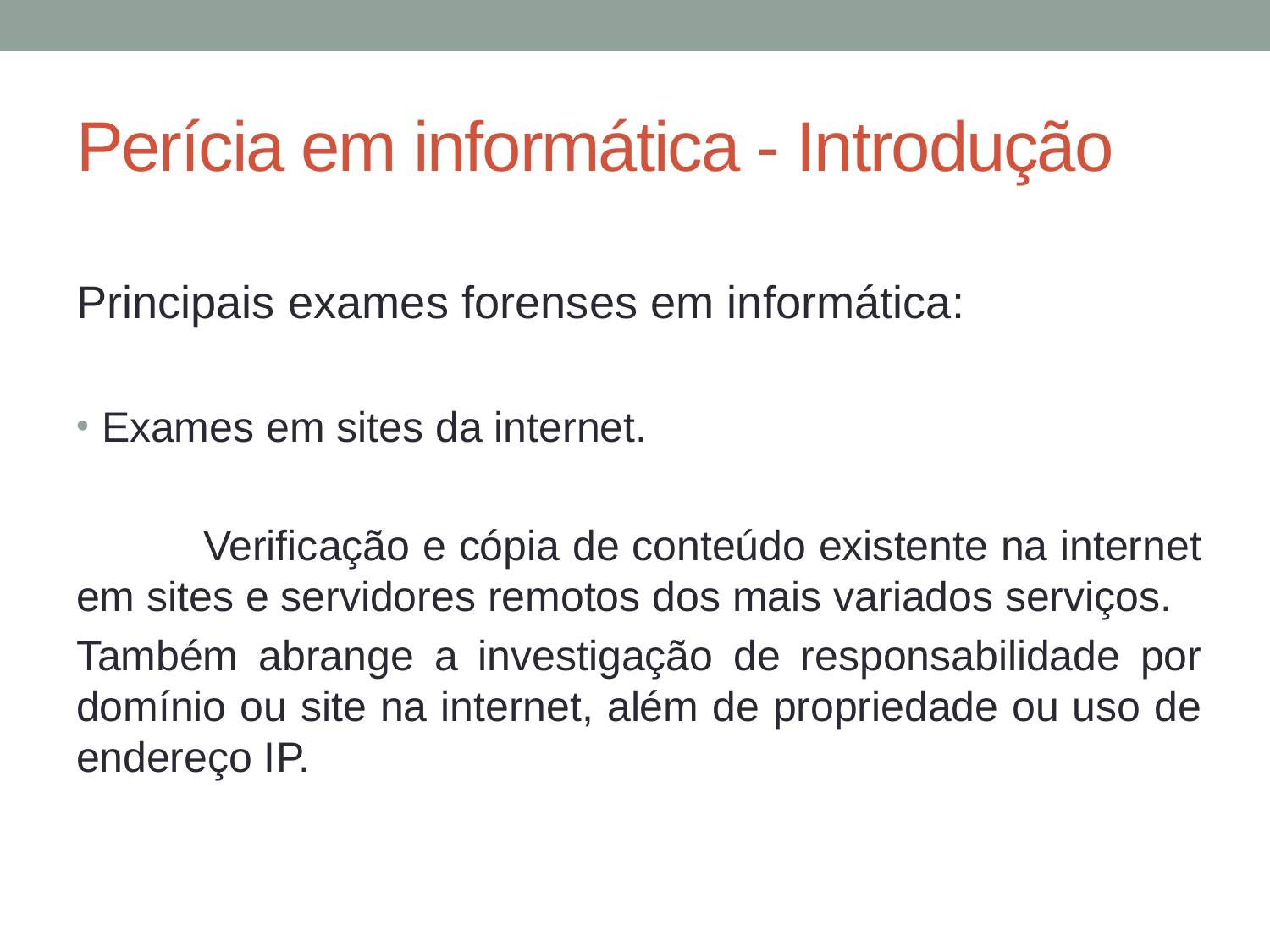

# Perícia em informática - Introdução
Principais exames forenses em informática:

Exames em sites da internet.

	Verificação e cópia de conteúdo existente na internet em sites e servidores remotos dos mais variados serviços.
Também abrange a investigação de responsabilidade por domínio ou site na internet, além de propriedade ou uso de endereço IP.